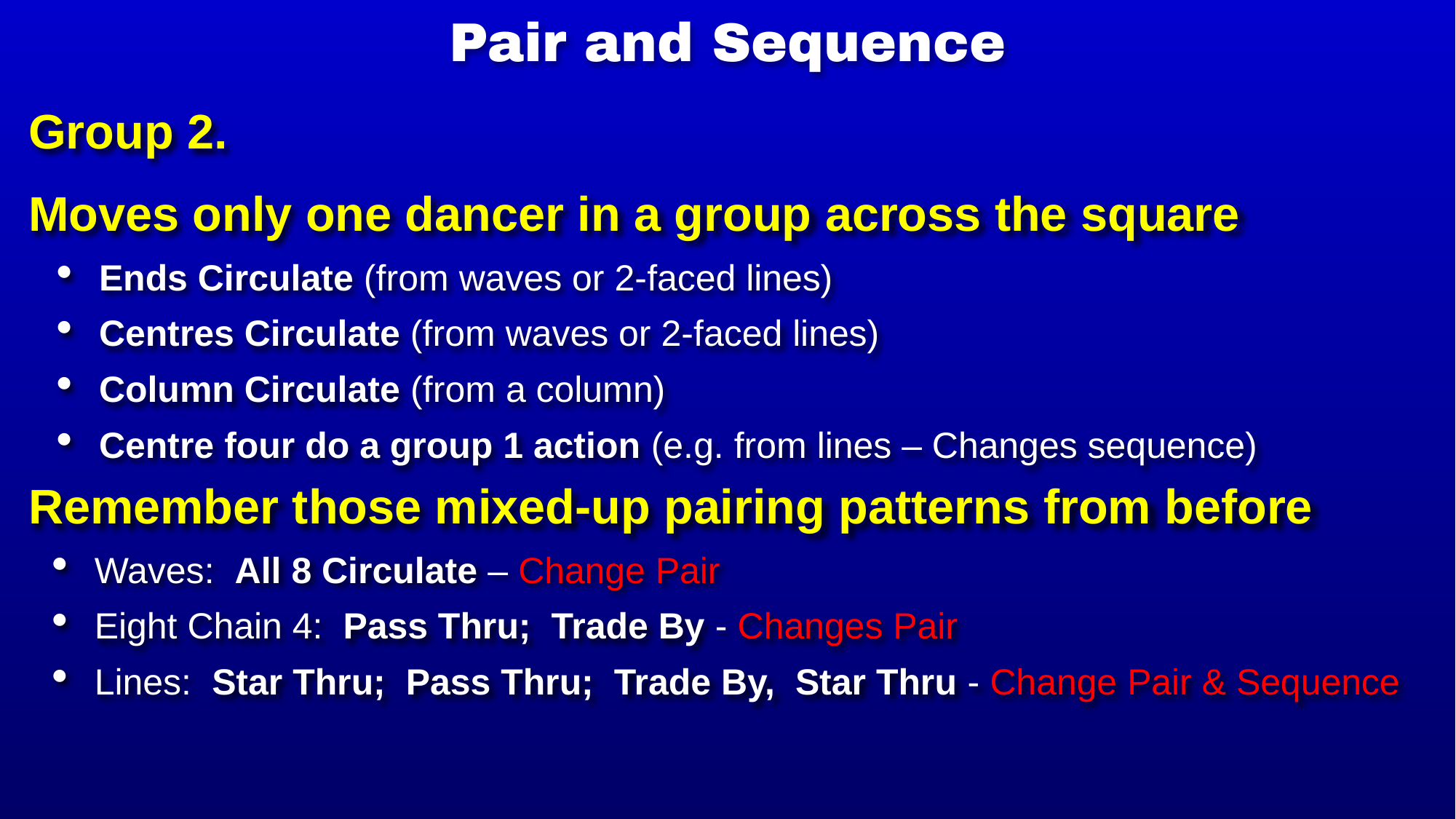

# Pair and Sequence
Group 2.
Moves only one dancer in a group across the square

Remember those mixed-up pairing patterns from before

Ends Circulate (from waves or 2-faced lines)
Centres Circulate (from waves or 2-faced lines)
Column Circulate (from a column)
Centre four do a group 1 action (e.g. from lines – Changes sequence)
Waves:  All 8 Circulate – Change Pair
Eight Chain 4:  Pass Thru;  Trade By - Changes Pair
Lines:  Star Thru;  Pass Thru;  Trade By,  Star Thru - Change Pair & Sequence